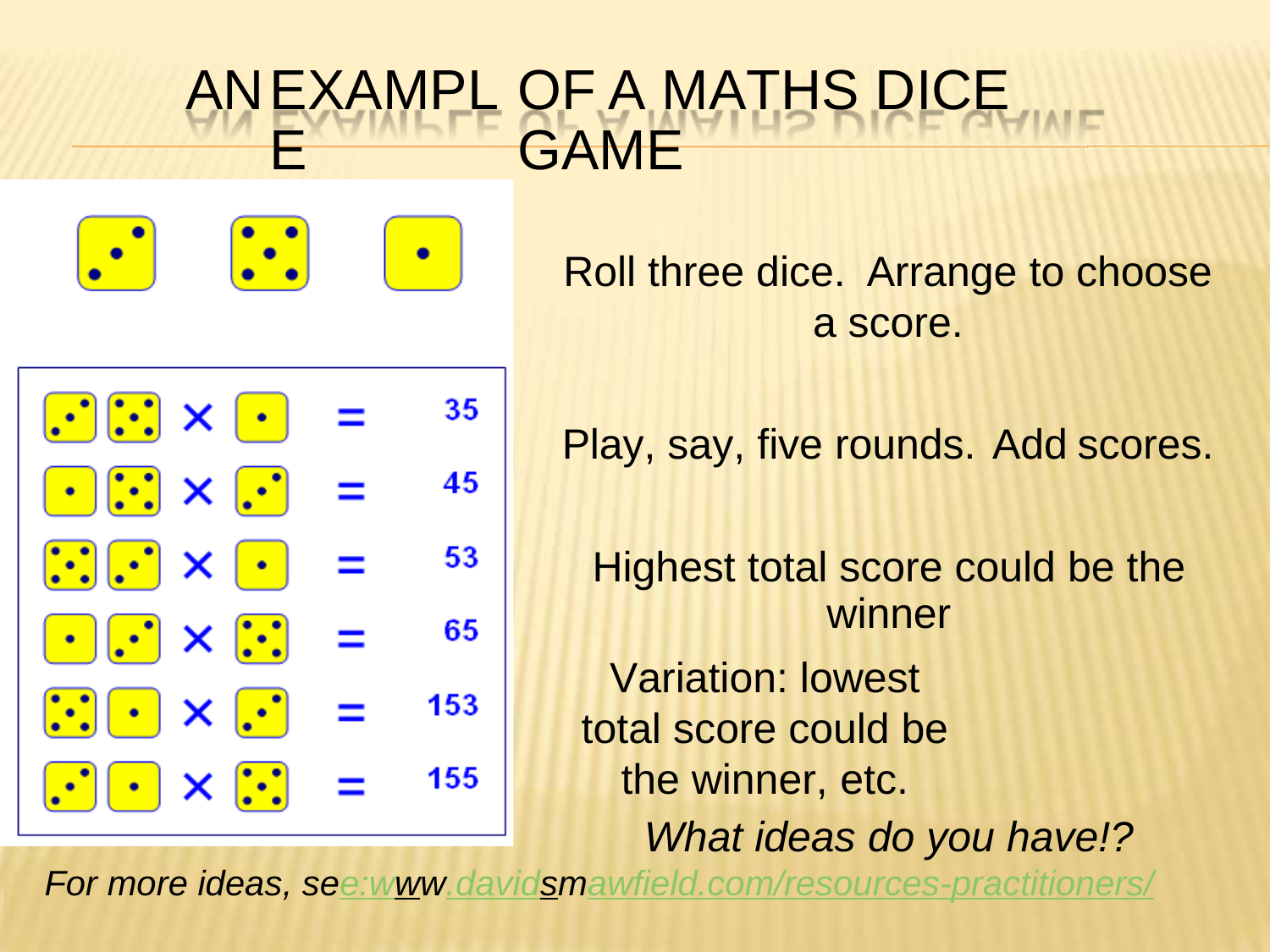

AN
EXAMPLE
OF A MATHS DICE GAME

Roll three dice.
Arrange to
choose
a score.
Play, say, five rounds.	Add
scores.
Highest total score could be the
winner
Variation: lowest total score could be the winner, etc.
What ideas do you have!?
For more ideas, see:www.davidsmawfield.com/resources-practitioners/